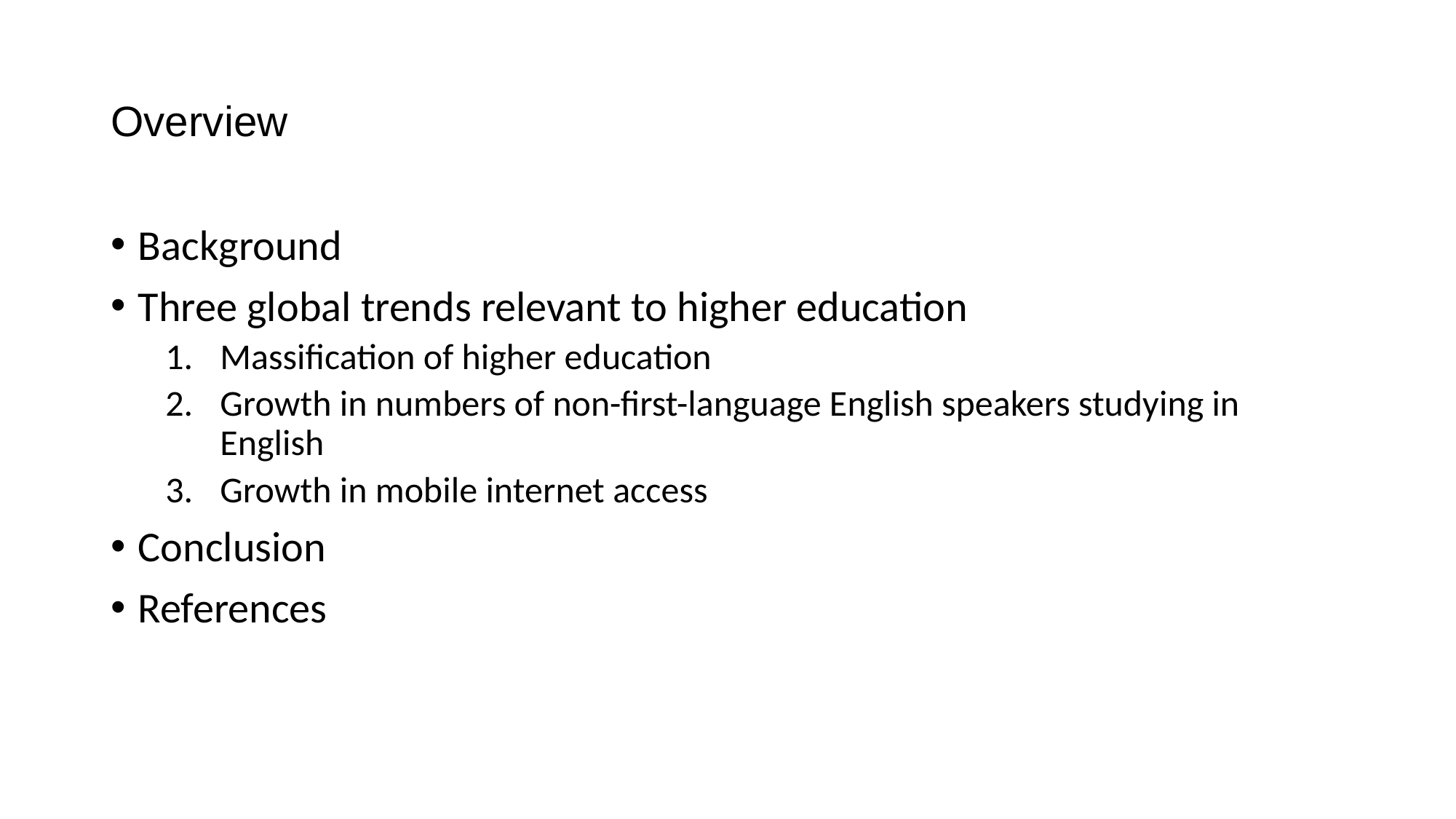

# Overview
Background
Three global trends relevant to higher education
Massification of higher education
Growth in numbers of non-first-language English speakers studying in English
Growth in mobile internet access
Conclusion
References